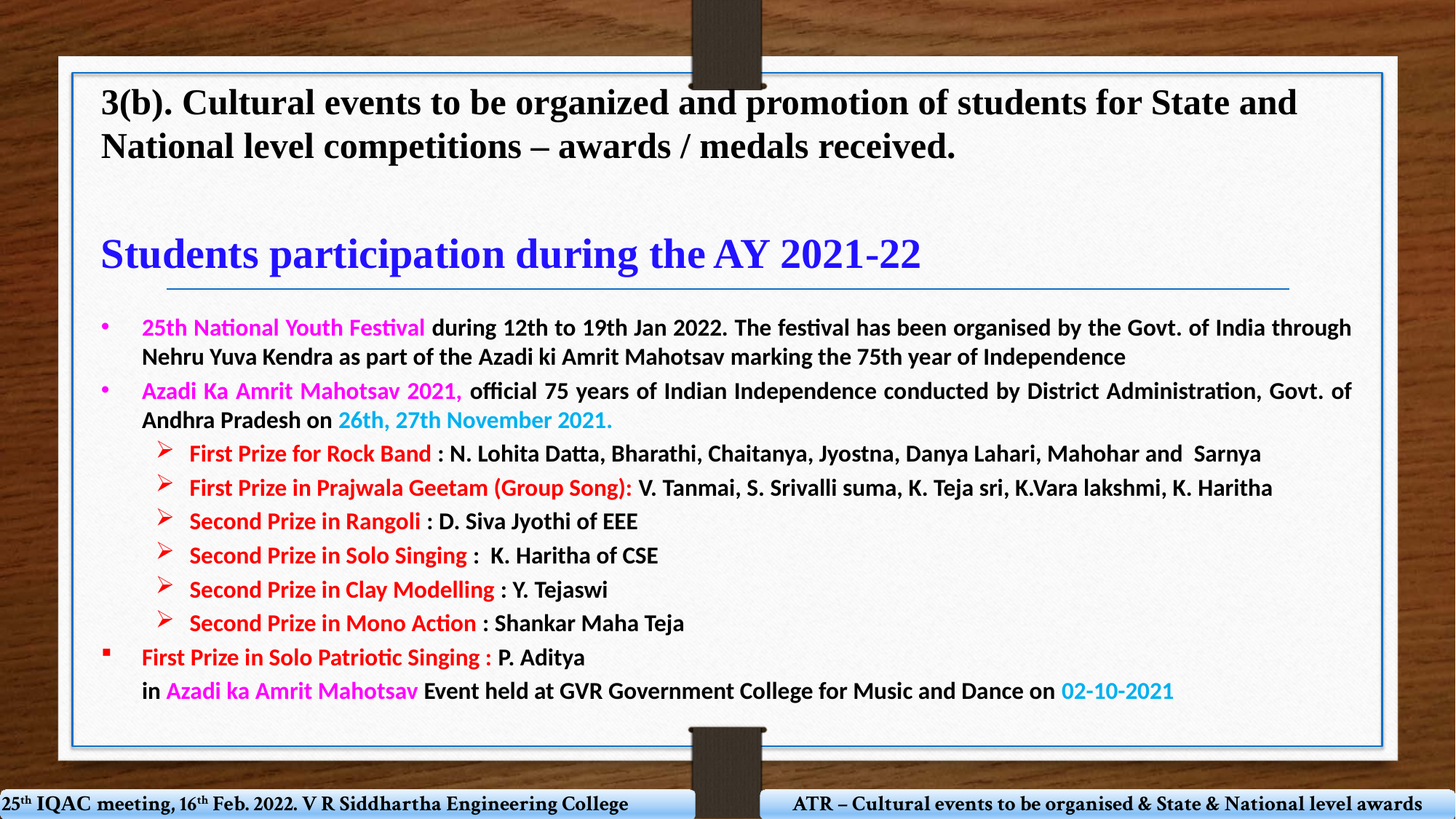

3(b). Cultural events to be organized and promotion of students for State and National level competitions – awards / medals received.
Students participation during the AY 2021-22
25th National Youth Festival during 12th to 19th Jan 2022. The festival has been organised by the Govt. of India through Nehru Yuva Kendra as part of the Azadi ki Amrit Mahotsav marking the 75th year of Independence
Azadi Ka Amrit Mahotsav 2021, official 75 years of Indian Independence conducted by District Administration, Govt. of Andhra Pradesh on 26th, 27th November 2021.
First Prize for Rock Band : N. Lohita Datta, Bharathi, Chaitanya, Jyostna, Danya Lahari, Mahohar and  Sarnya
First Prize in Prajwala Geetam (Group Song): V. Tanmai, S. Srivalli suma, K. Teja sri, K.Vara lakshmi, K. Haritha
Second Prize in Rangoli : D. Siva Jyothi of EEE
Second Prize in Solo Singing :  K. Haritha of CSE
Second Prize in Clay Modelling : Y. Tejaswi
Second Prize in Mono Action : Shankar Maha Teja
First Prize in Solo Patriotic Singing : P. Aditya
	in Azadi ka Amrit Mahotsav Event held at GVR Government College for Music and Dance on 02-10-2021
25th IQAC meeting, 16th Feb. 2022. V R Siddhartha Engineering College
ATR – Cultural events to be organised & State & National level awards